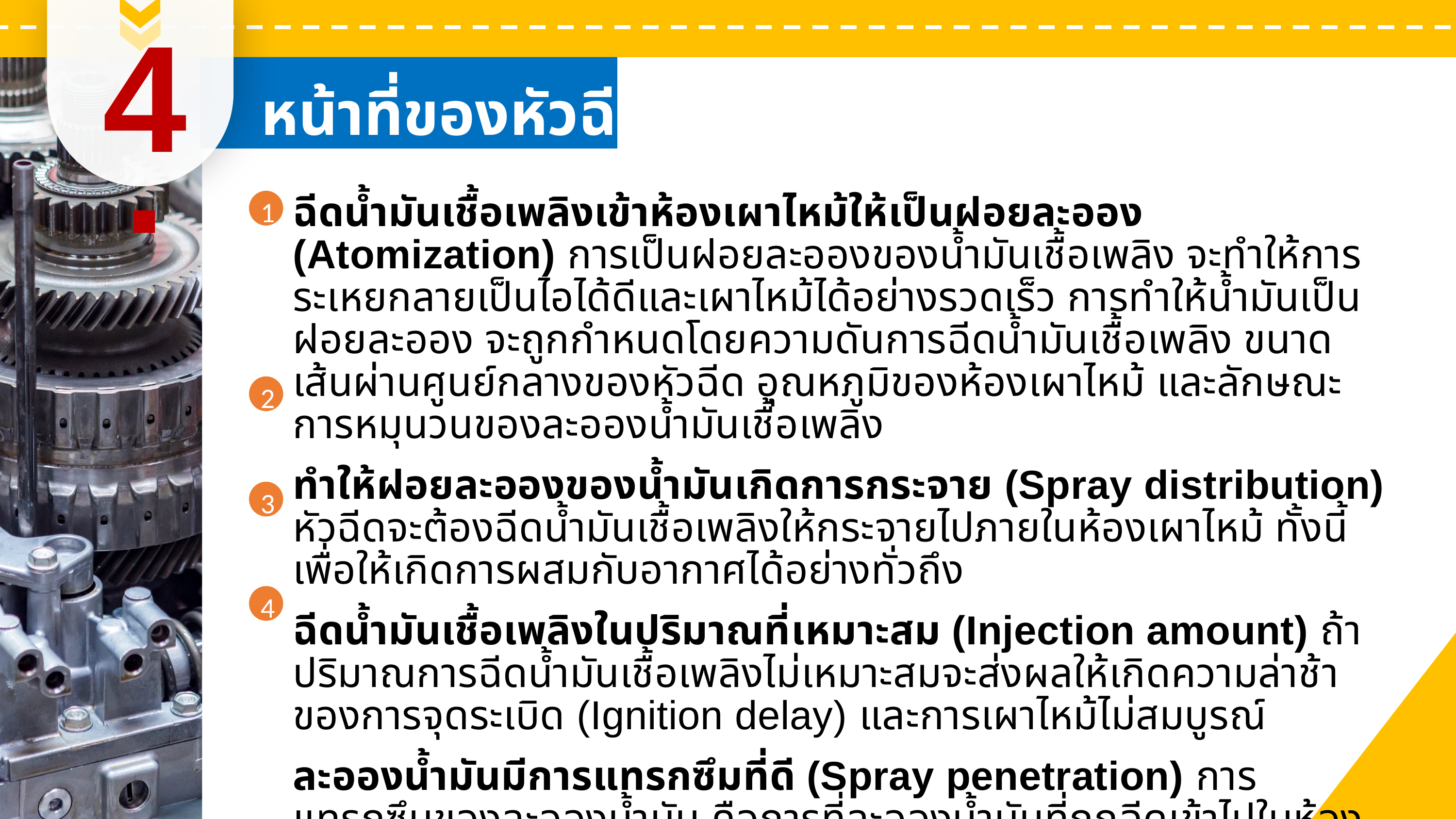

ห้องเผาไหม้ที่นิยมใช้ในเครื่องยนต์ดีเซล มีดังนี้

1
เพิ่มคุณค่าให้กับตนเอง

2
มีอำนาจในการดึงดูด

3
ก่อให้เกิดสุขภาพจิตที่ดี

หน้าที่ของหัวฉีด
4.

1
ฉีดนํ้ามันเชื้อเพลิงเข้าห้องเผาไหม้ให้เป็นฝอยละออง (Atomization) การเป็นฝอยละอองของนํ้ามันเชื้อเพลิง จะทำให้การระเหยกลายเป็นไอได้ดีและเผาไหม้ได้อย่างรวดเร็ว การทำให้นํ้ามันเป็นฝอยละออง จะถูกกำหนดโดยความดันการฉีดนํ้ามันเชื้อเพลิง ขนาดเส้นผ่านศูนย์กลางของหัวฉีด อุณหภูมิของห้องเผาไหม้ และลักษณะการหมุนวนของละอองนํ้ามันเชื้อเพลิง
ทำให้ฝอยละอองของนํ้ามันเกิดการกระจาย (Spray distribution) หัวฉีดจะต้องฉีดนํ้ามันเชื้อเพลิงให้กระจายไปภายในห้องเผาไหม้ ทั้งนี้ เพื่อให้เกิดการผสมกับอากาศได้อย่างทั่วถึง
ฉีดนํ้ามันเชื้อเพลิงในปริมาณที่เหมาะสม (Injection amount) ถ้าปริมาณการฉีดนํ้ามันเชื้อเพลิงไม่เหมาะสมจะส่งผลให้เกิดความล่าช้าของการจุดระเบิด (Ignition delay) และการเผาไหม้ไม่สมบูรณ์
ละอองนํ้ามันมีการแทรกซึมที่ดี (Spray penetration) การแทรกซึมของละอองนํ้ามัน คือการที่ละอองนํ้ามันที่ถูกฉีดเข้าไปในห้องเผาไหม้จะต้องมีกำลังเพียงพอที่จะเคลื่อนที่ผ่านความดันอากาศ
เข้าไปได้จนกว่าการเผาไหม้จะเสร็จสิ้นสมบูรณ์  การแทรกซึมของละอองนํ้ามัน จะขึ้นอยู่กับความดัน
ในการฉีดนํ้ามัน ความหนืดของนํ้ามัน เป็นต้น
2
3
4
รูปที่ 4.13 ตำแหน่งเครื่องหมายบนเฟือง
รูปที่ 1.9 ลักษณะของห้องเผาไหม้แบบโดยตรงรูปแบบต่าง ๆ